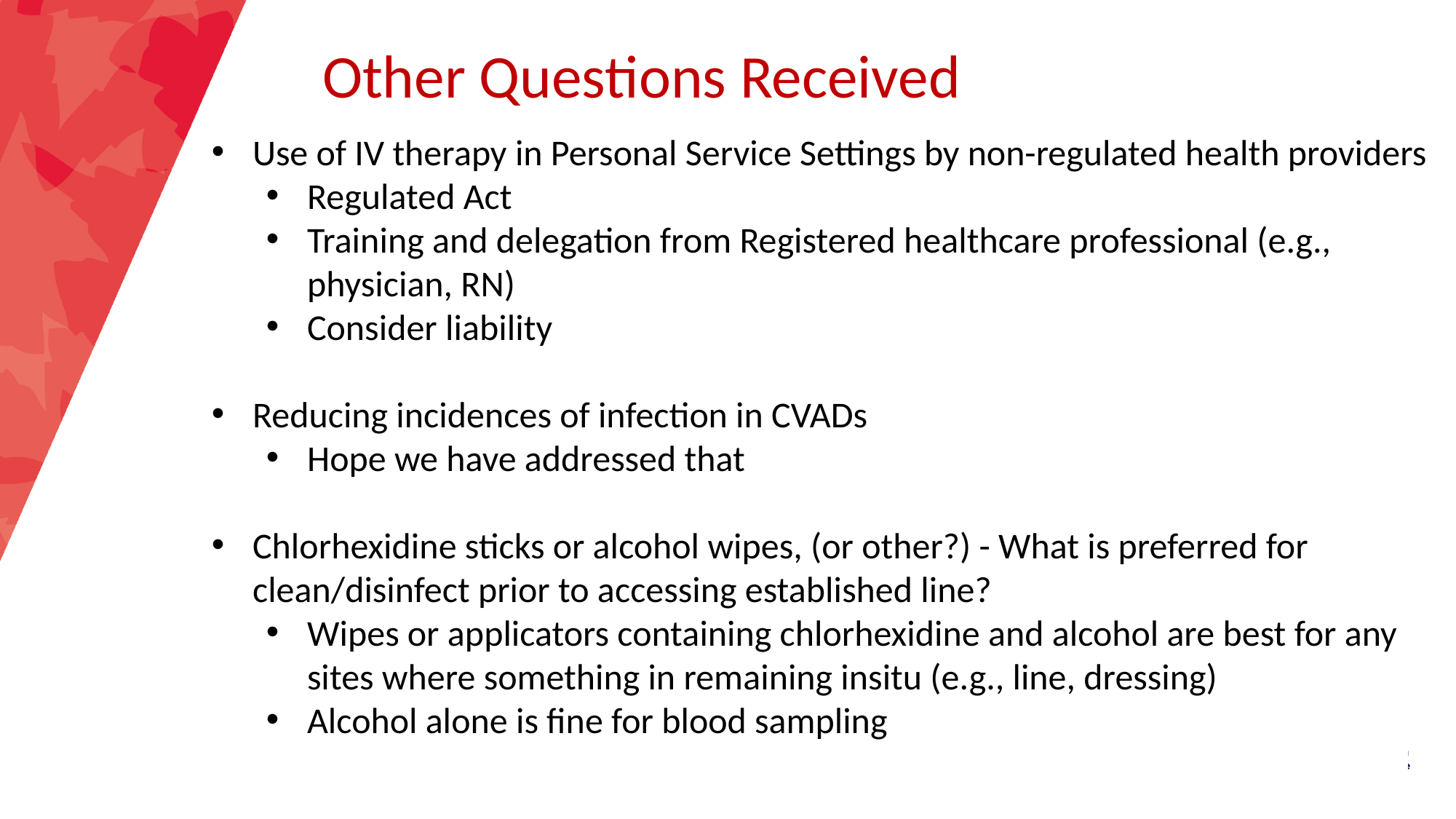

Other Questions Received

Use of IV therapy in Personal Service Settings by non-regulated health providers
Regulated Act
Training and delegation from Registered healthcare professional (e.g., physician, RN)
Consider liability

Reducing incidences of infection in CVADs
Hope we have addressed that

Chlorhexidine sticks or alcohol wipes, (or other?) - What is preferred for clean/disinfect prior to accessing established line?
Wipes or applicators containing chlorhexidine and alcohol are best for any sites where something in remaining insitu (e.g., line, dressing)
Alcohol alone is fine for blood sampling